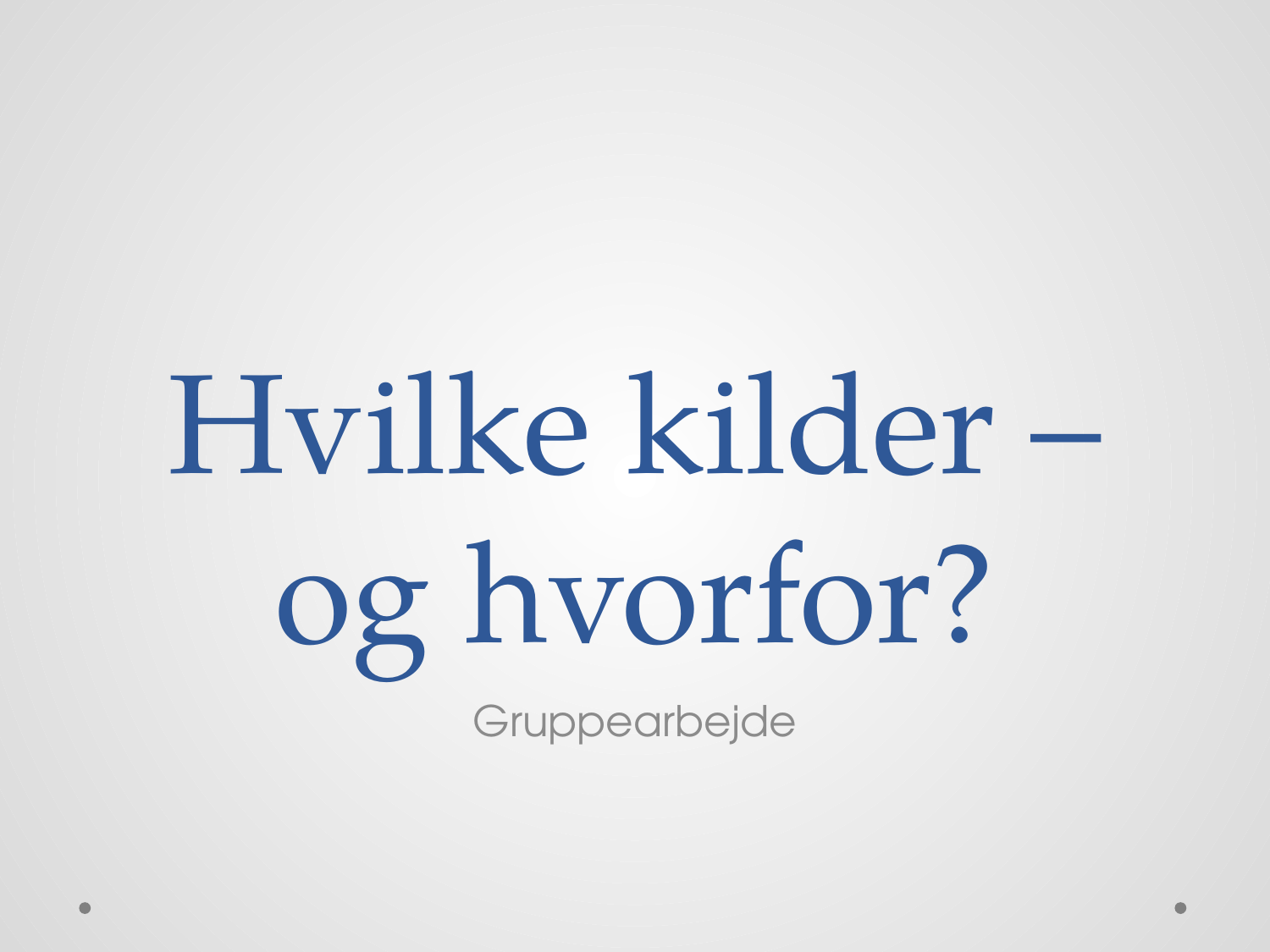

# Hvilke kilder – og hvorfor?
Gruppearbejde